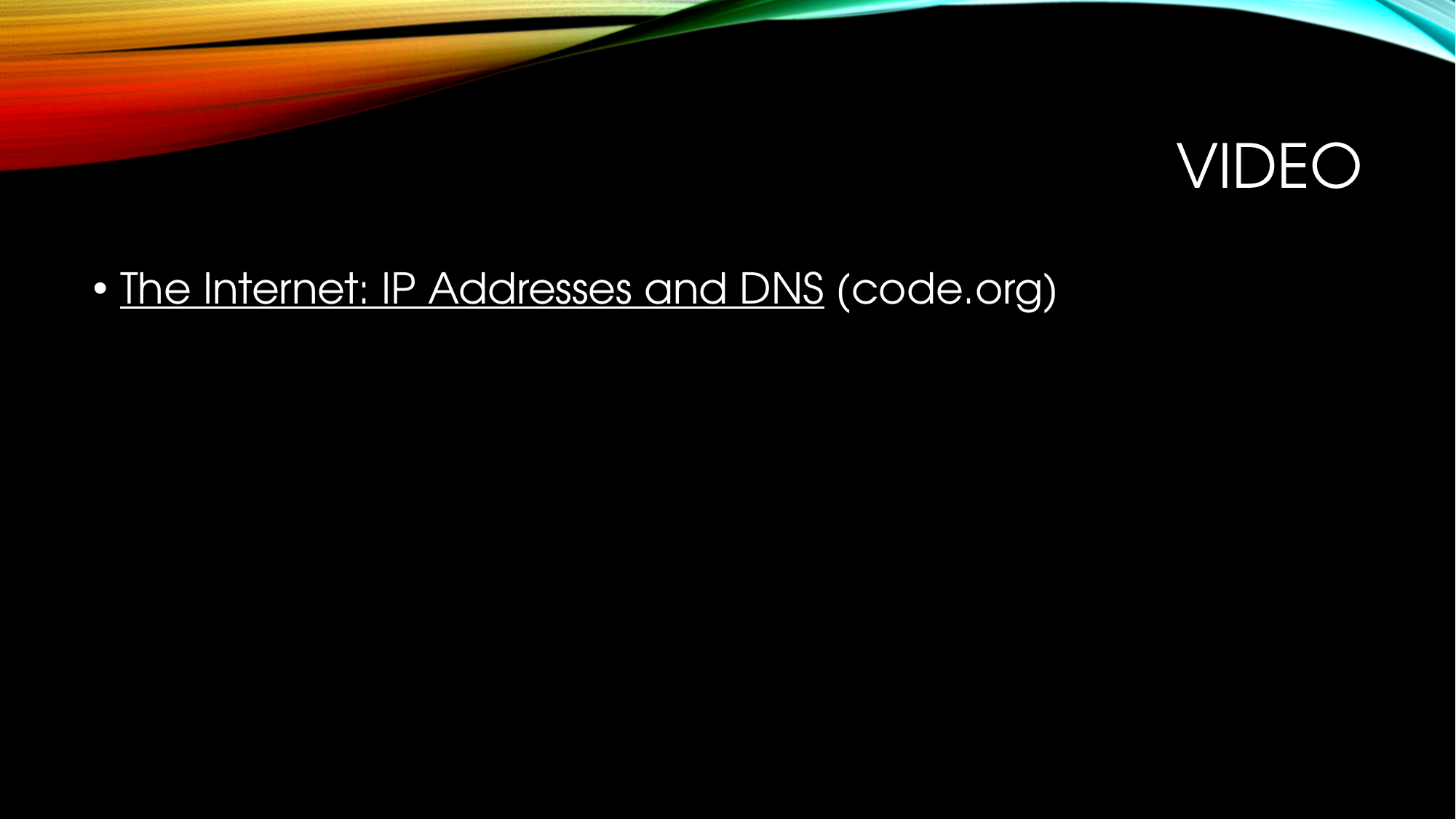

# Video
The Internet: IP Addresses and DNS (code.org)